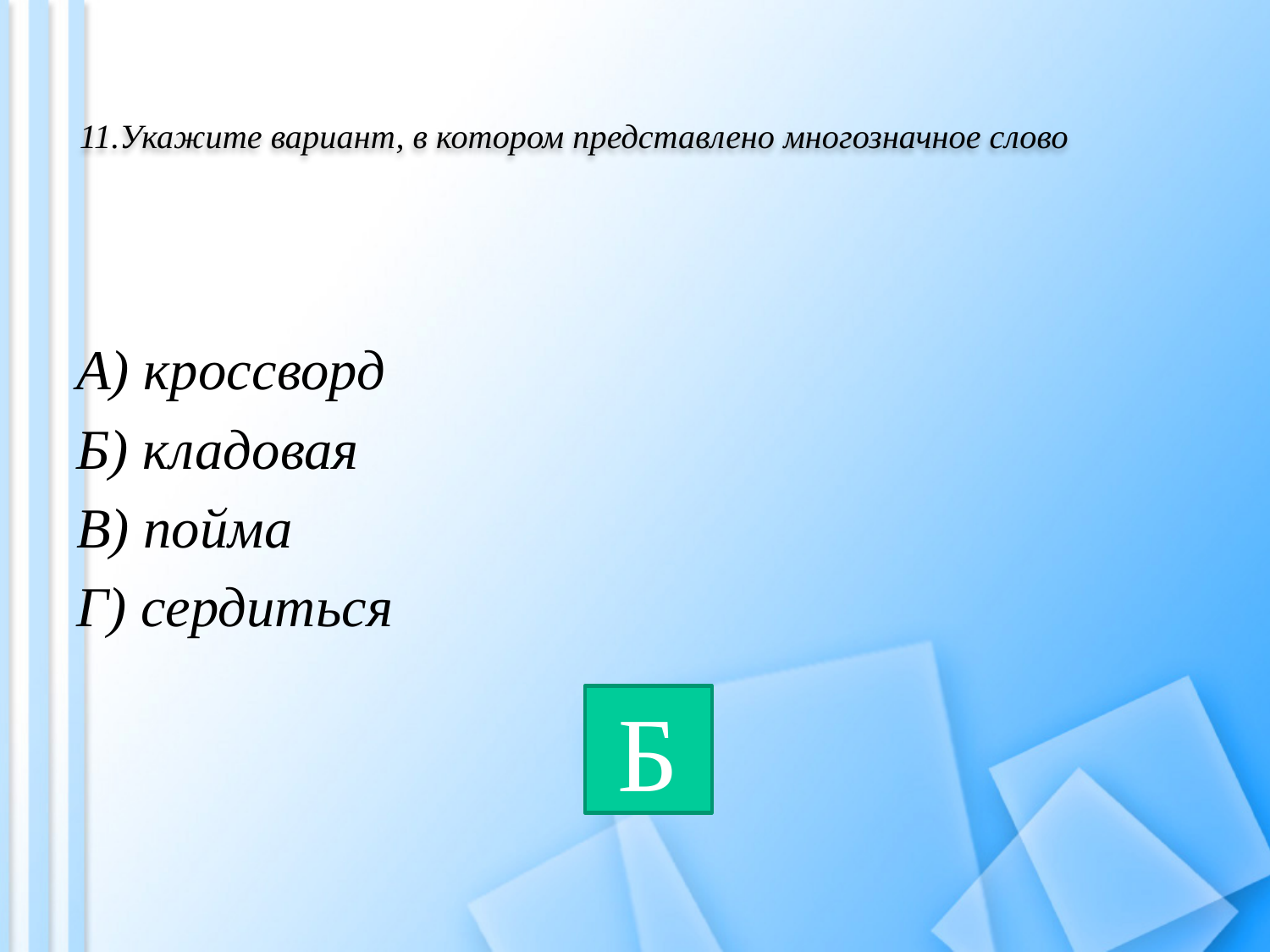

# 11.Укажите вариант, в котором представлено многозначное слово
А) кроссворд
Б) кладовая
В) пойма
Г) сердиться
Б